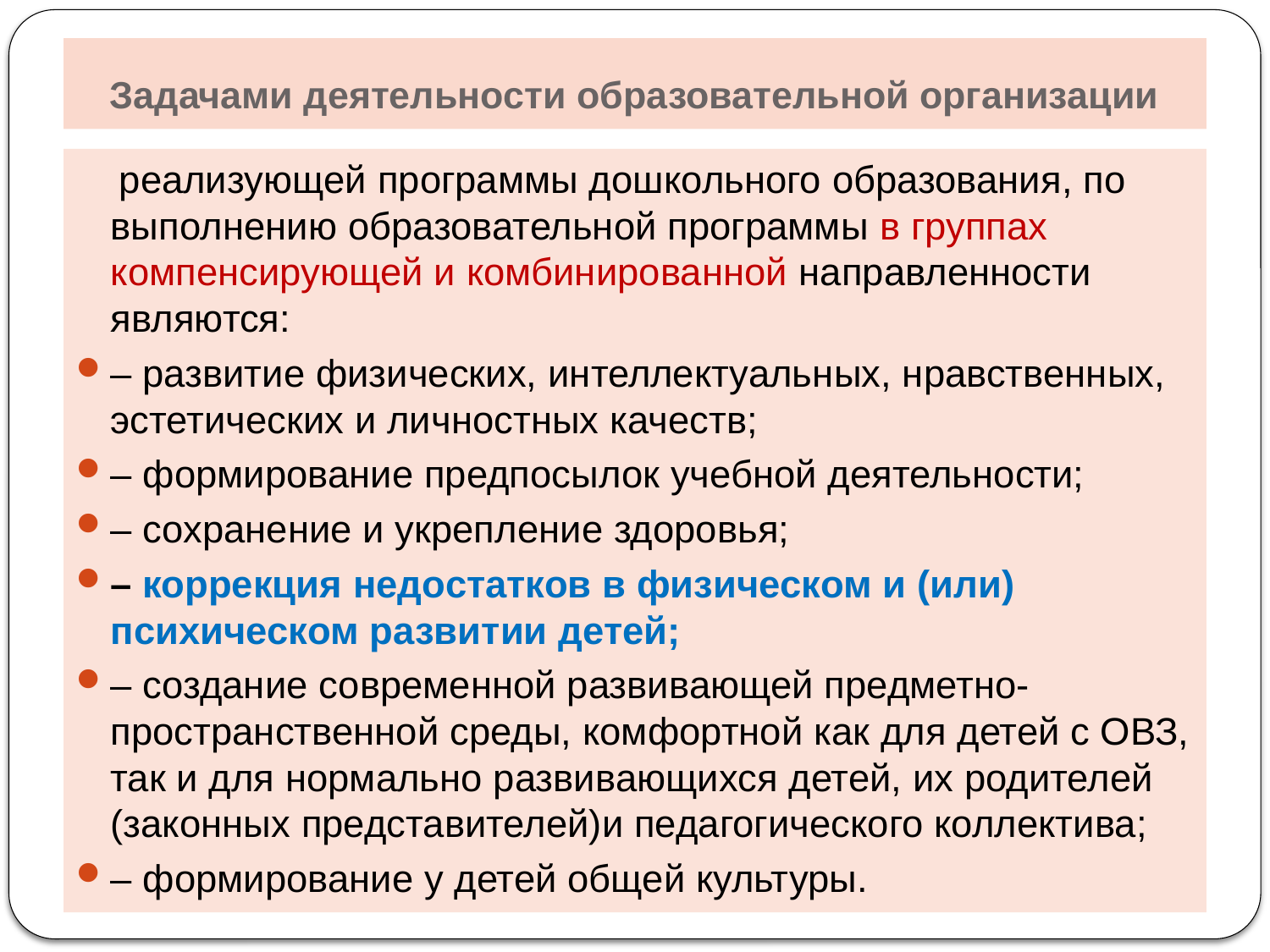

# Задачами деятельности образовательной организации
    реализующей программы дошкольного образования, по выполнению образовательной программы в группах компенсирующей и комбинированной направленности являются:
– развитие физических, интеллектуальных, нравственных, эстетических и личностных качеств;
– формирование предпосылок учебной деятельности;
– сохранение и укрепление здоровья;
– коррекция недостатков в физическом и (или) психическом развитии детей;
– создание современной развивающей предметно-пространственной среды, комфортной как для детей с ОВЗ, так и для нормально развивающихся детей, их родителей (законных представителей)и педагогического коллектива;
– формирование у детей общей культуры.